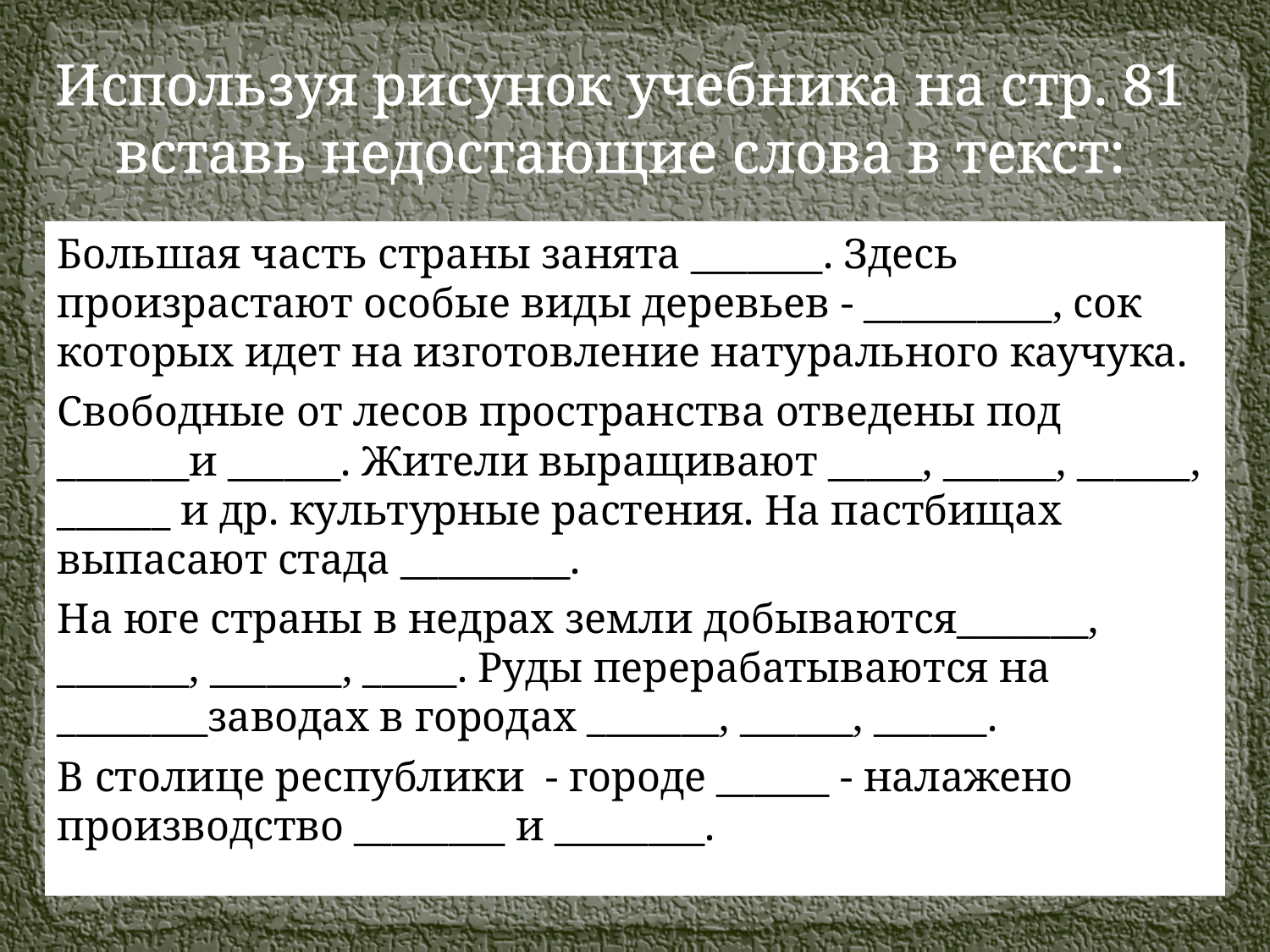

# Используя рисунок учебника на стр. 81 вставь недостающие слова в текст:
Большая часть страны занята _______. Здесь произрастают особые виды деревьев - __________, сок которых идет на изготовление натурального каучука.
Свободные от лесов пространства отведены под _______и ______. Жители выращивают _____, ______, ______, ______ и др. культурные растения. На пастбищах выпасают стада _________.
На юге страны в недрах земли добываются_______, _______, _______, _____. Руды перерабатываются на ________заводах в городах _______, ______, ______.
В столице республики  - городе ______ - налажено производство ________ и ________.